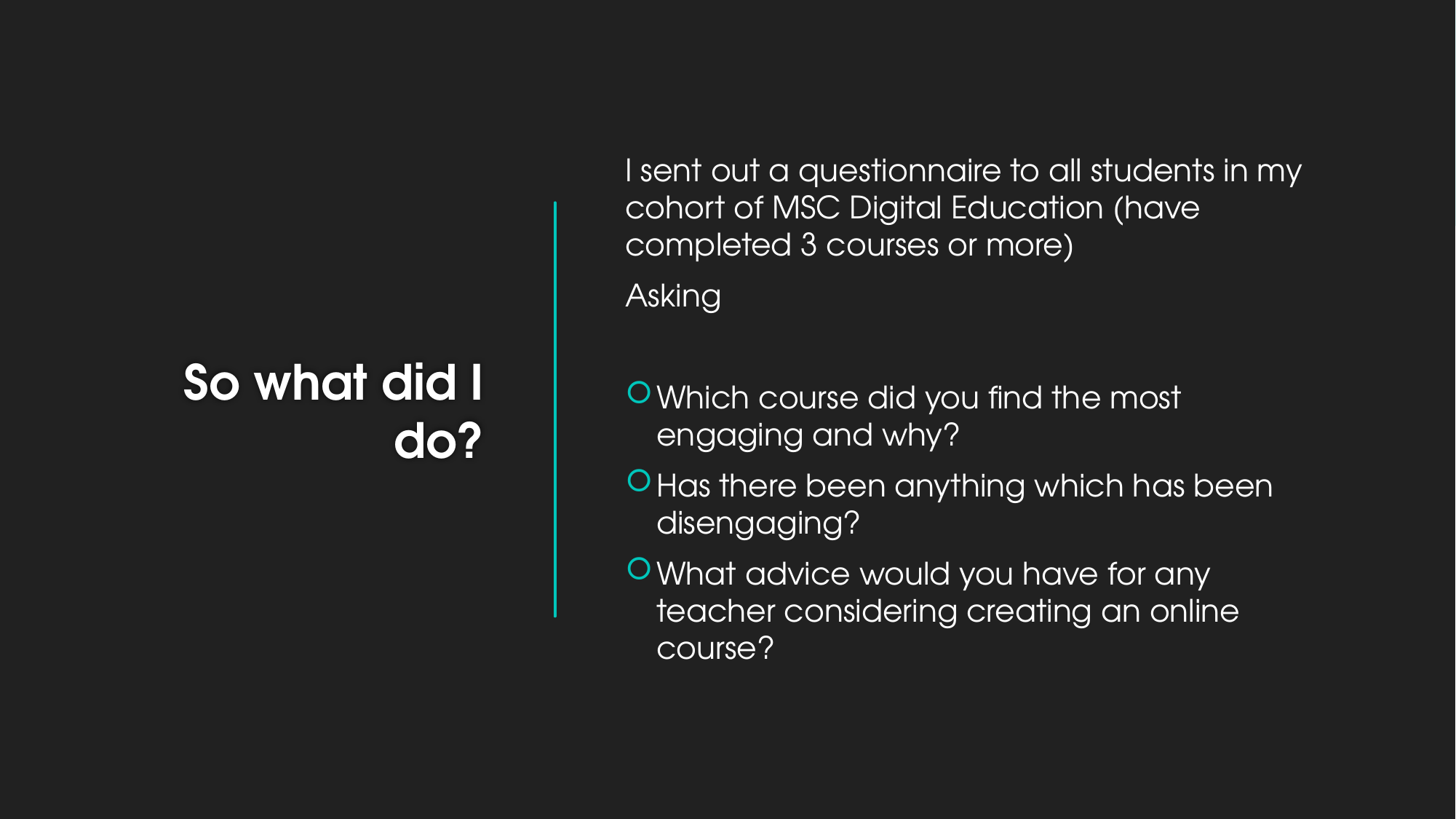

I sent out a questionnaire to all students in my cohort of MSC Digital Education (have completed 3 courses or more)
Asking

Which course did you find the most engaging and why?
Has there been anything which has been disengaging?
What advice would you have for any teacher considering creating an online course?

# So what did I do?